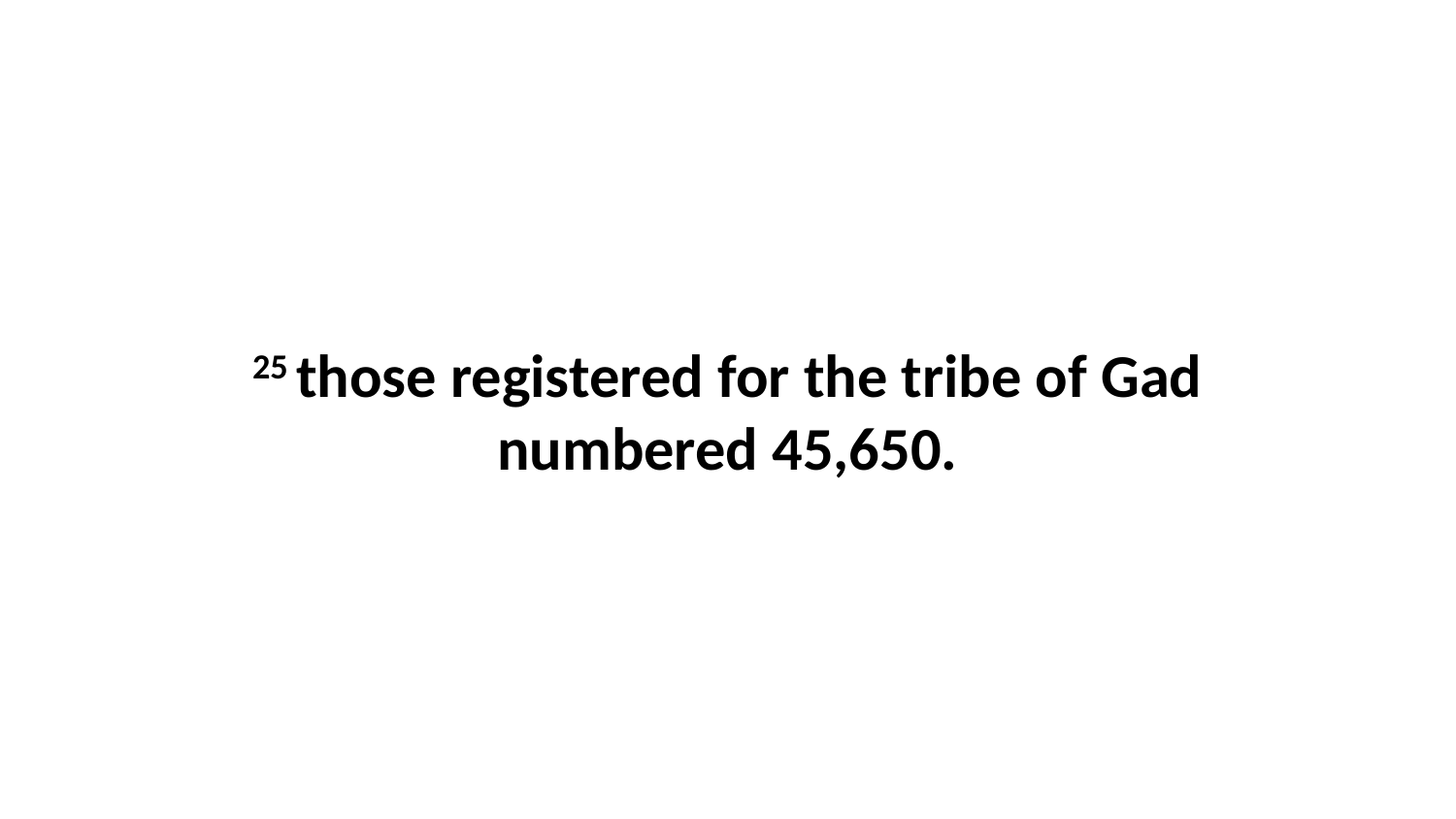

25 those registered for the tribe of Gad numbered 45,650.